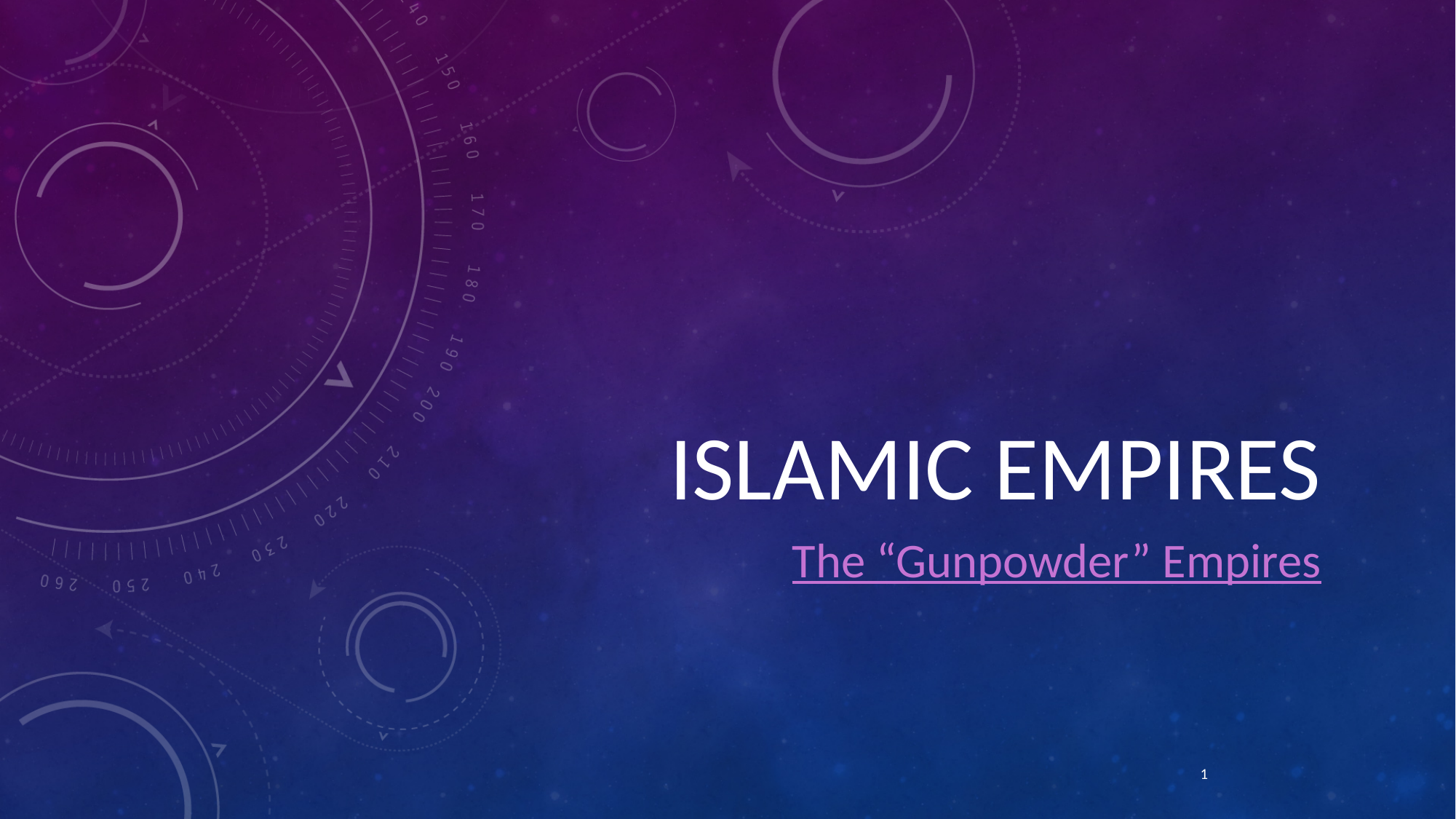

# Islamic Empires
The “Gunpowder” Empires

1